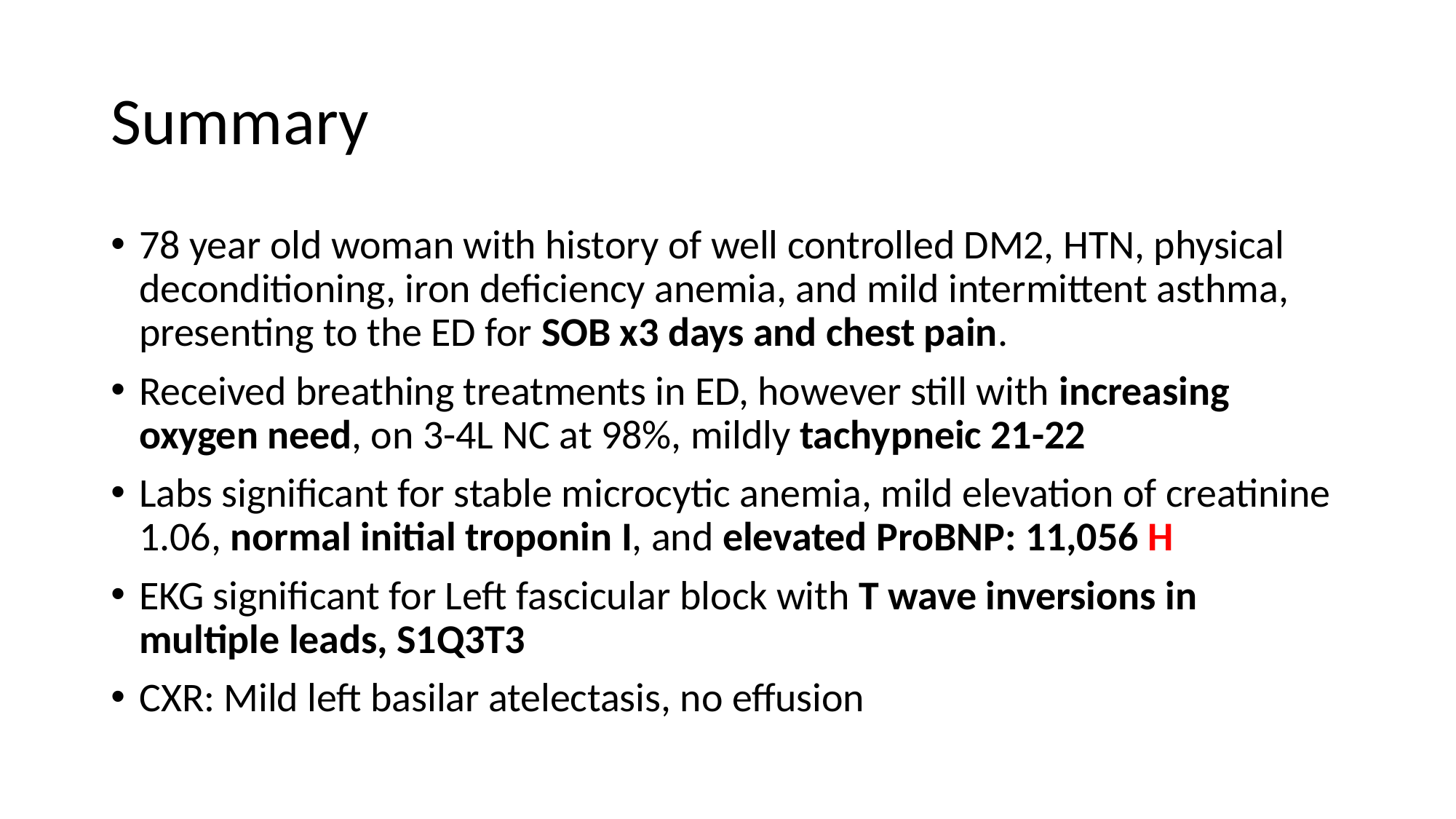

# Summary
78 year old woman with history of well controlled DM2, HTN, physical deconditioning, iron deficiency anemia, and mild intermittent asthma, presenting to the ED for SOB x3 days and chest pain.
Received breathing treatments in ED, however still with increasing oxygen need, on 3-4L NC at 98%, mildly tachypneic 21-22
Labs significant for stable microcytic anemia, mild elevation of creatinine 1.06, normal initial troponin I, and elevated ProBNP: 11,056 H
EKG significant for Left fascicular block with T wave inversions in multiple leads, S1Q3T3
CXR: Mild left basilar atelectasis, no effusion